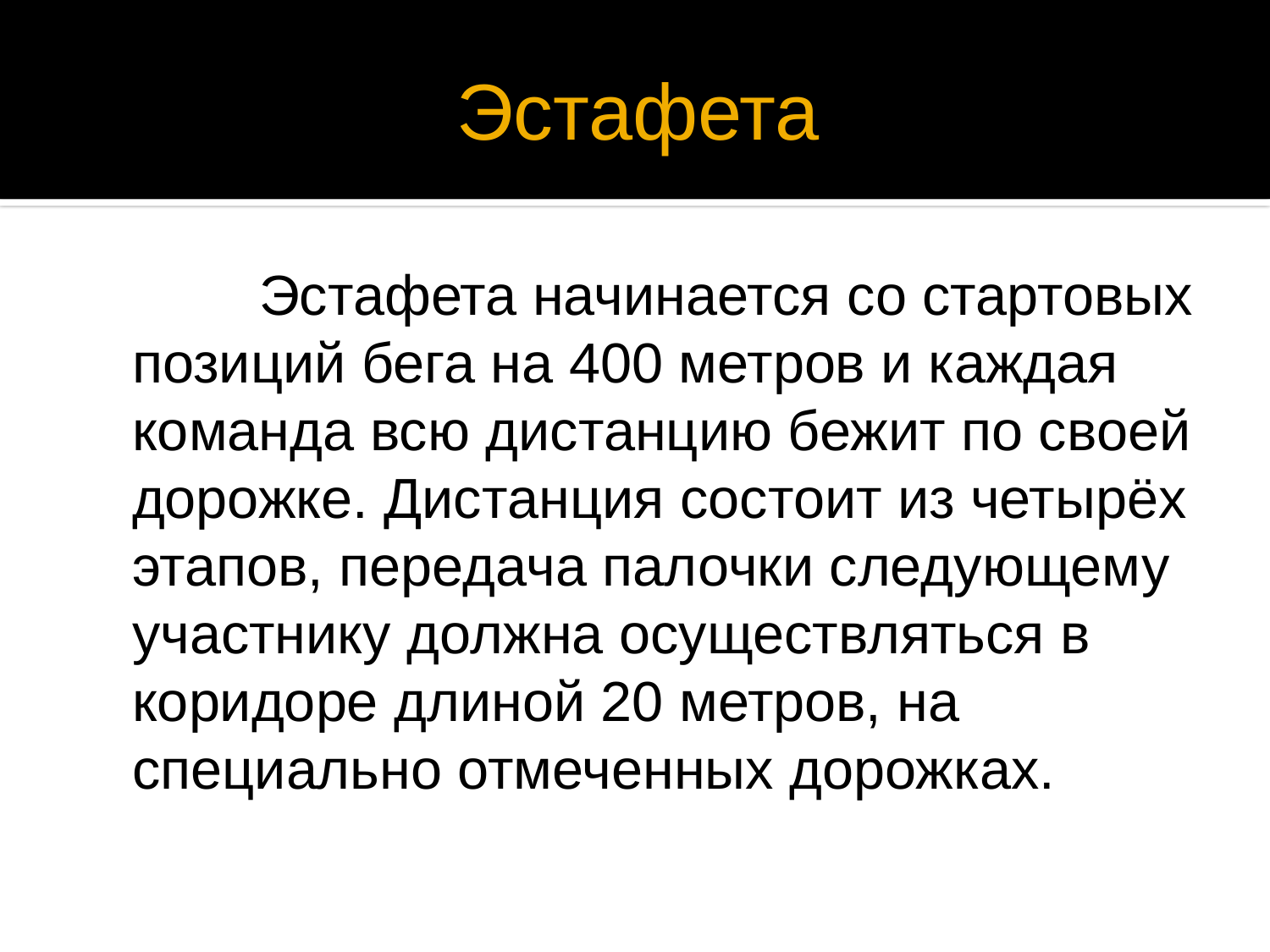

# Эстафета
		Эстафета начинается со стартовых позиций бега на 400 метров и каждая команда всю дистанцию бежит по своей дорожке. Дистанция состоит из четырёх этапов, передача палочки следующему участнику должна осуществляться в коридоре длиной 20 метров, на специально отмеченных дорожках.